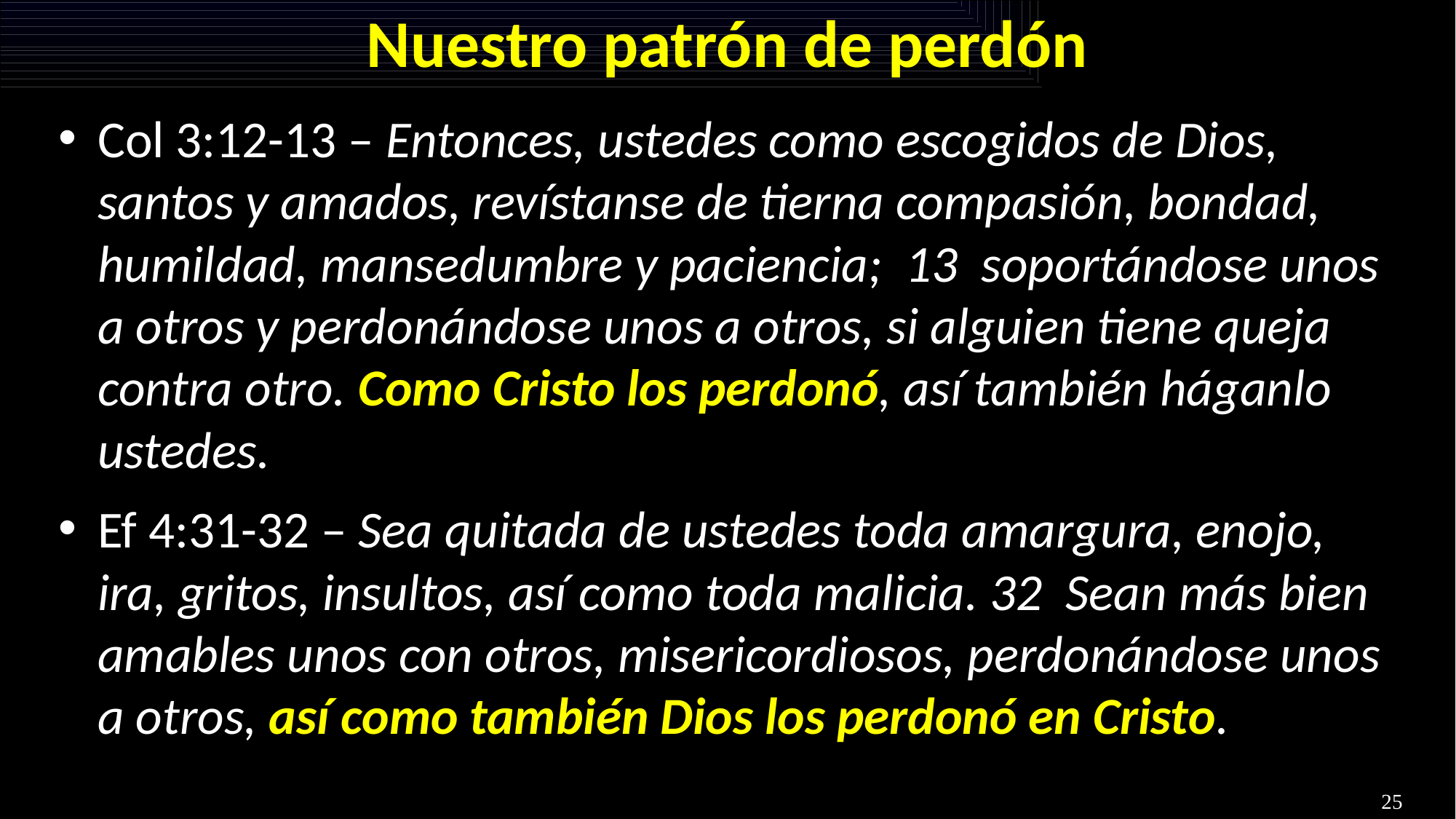

# Nuestro patrón de perdón
Col 3:12-13 – Entonces, ustedes como escogidos de Dios, santos y amados, revístanse de tierna compasión, bondad, humildad, mansedumbre y paciencia;  13  soportándose unos a otros y perdonándose unos a otros, si alguien tiene queja contra otro. Como Cristo los perdonó, así también háganlo ustedes.
Ef 4:31-32 – Sea quitada de ustedes toda amargura, enojo, ira, gritos, insultos, así como toda malicia. 32  Sean más bien amables unos con otros, misericordiosos, perdonándose unos a otros, así como también Dios los perdonó en Cristo.
25